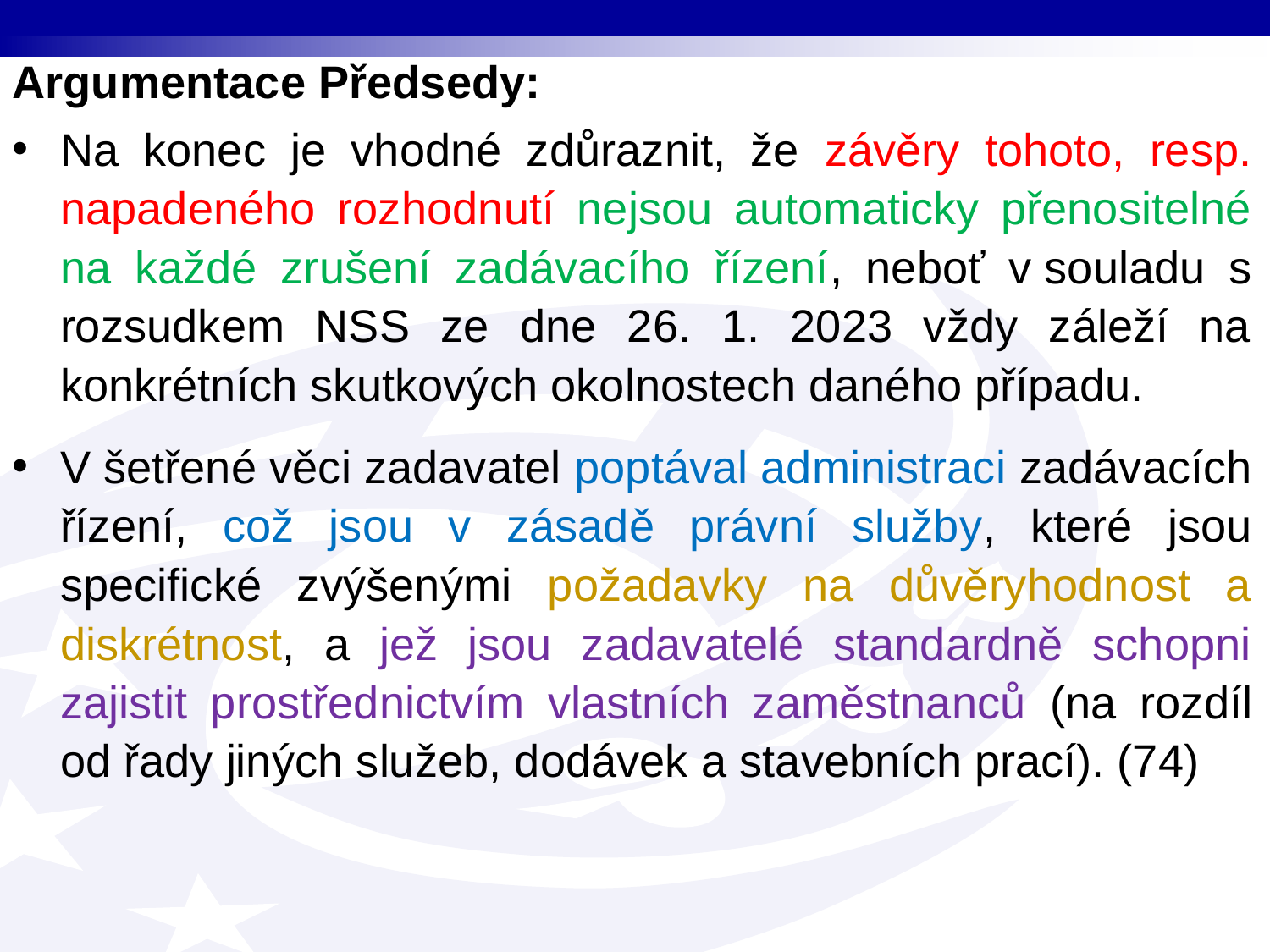

Argumentace Předsedy:
Na konec je vhodné zdůraznit, že závěry tohoto, resp. napadeného rozhodnutí nejsou automaticky přenositelné na každé zrušení zadávacího řízení, neboť v souladu s rozsudkem NSS ze dne 26. 1. 2023 vždy záleží na konkrétních skutkových okolnostech daného případu.
V šetřené věci zadavatel poptával administraci zadávacích řízení, což jsou v zásadě právní služby, které jsou specifické zvýšenými požadavky na důvěryhodnost a diskrétnost, a jež jsou zadavatelé standardně schopni zajistit prostřednictvím vlastních zaměstnanců (na rozdíl od řady jiných služeb, dodávek a stavebních prací). (74)